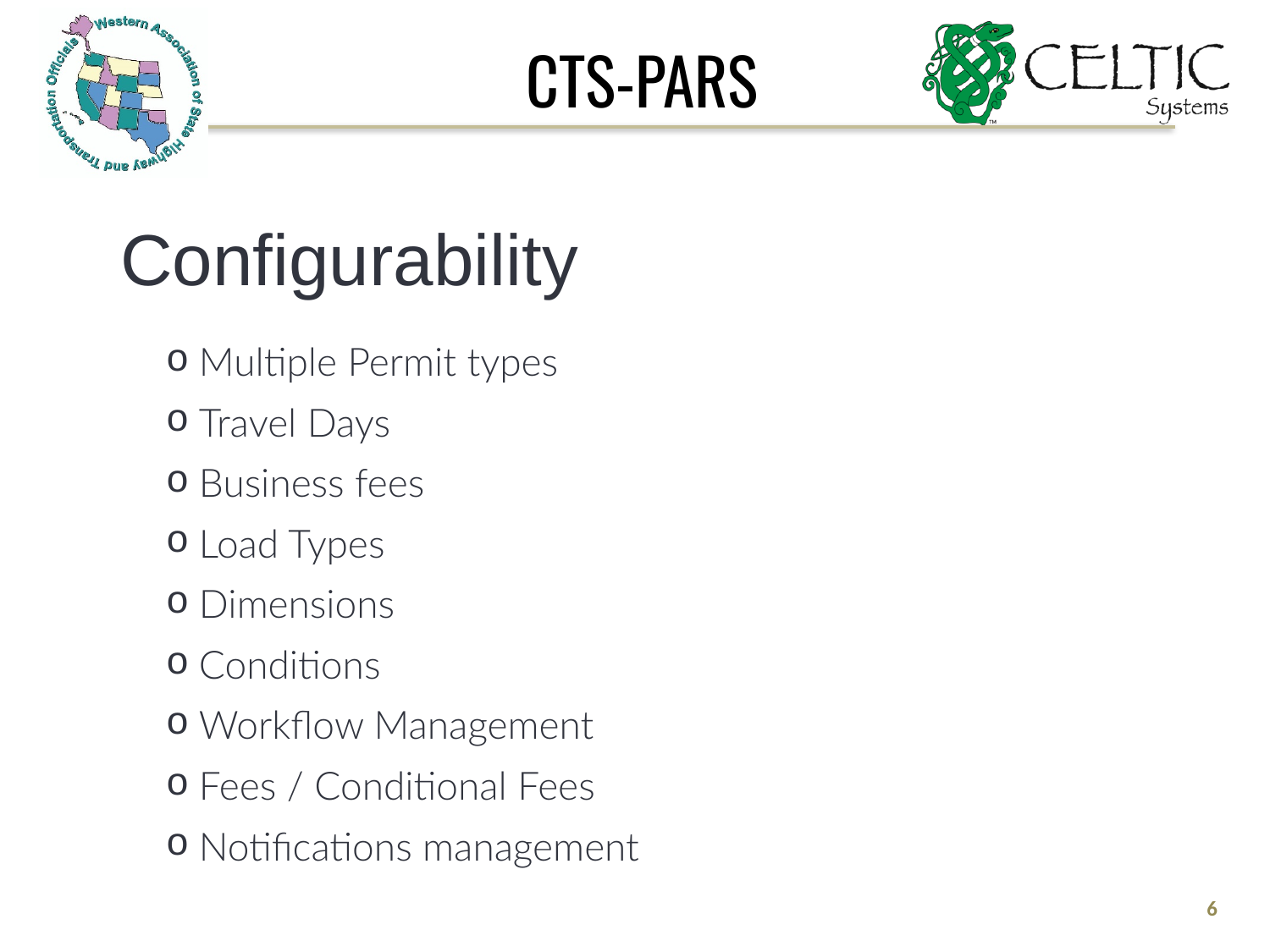

# CTS-PARS
Configurability
Multiple Permit types
Travel Days
Business fees
Load Types
Dimensions
Conditions
Workflow Management
Fees / Conditional Fees
Notifications management
6